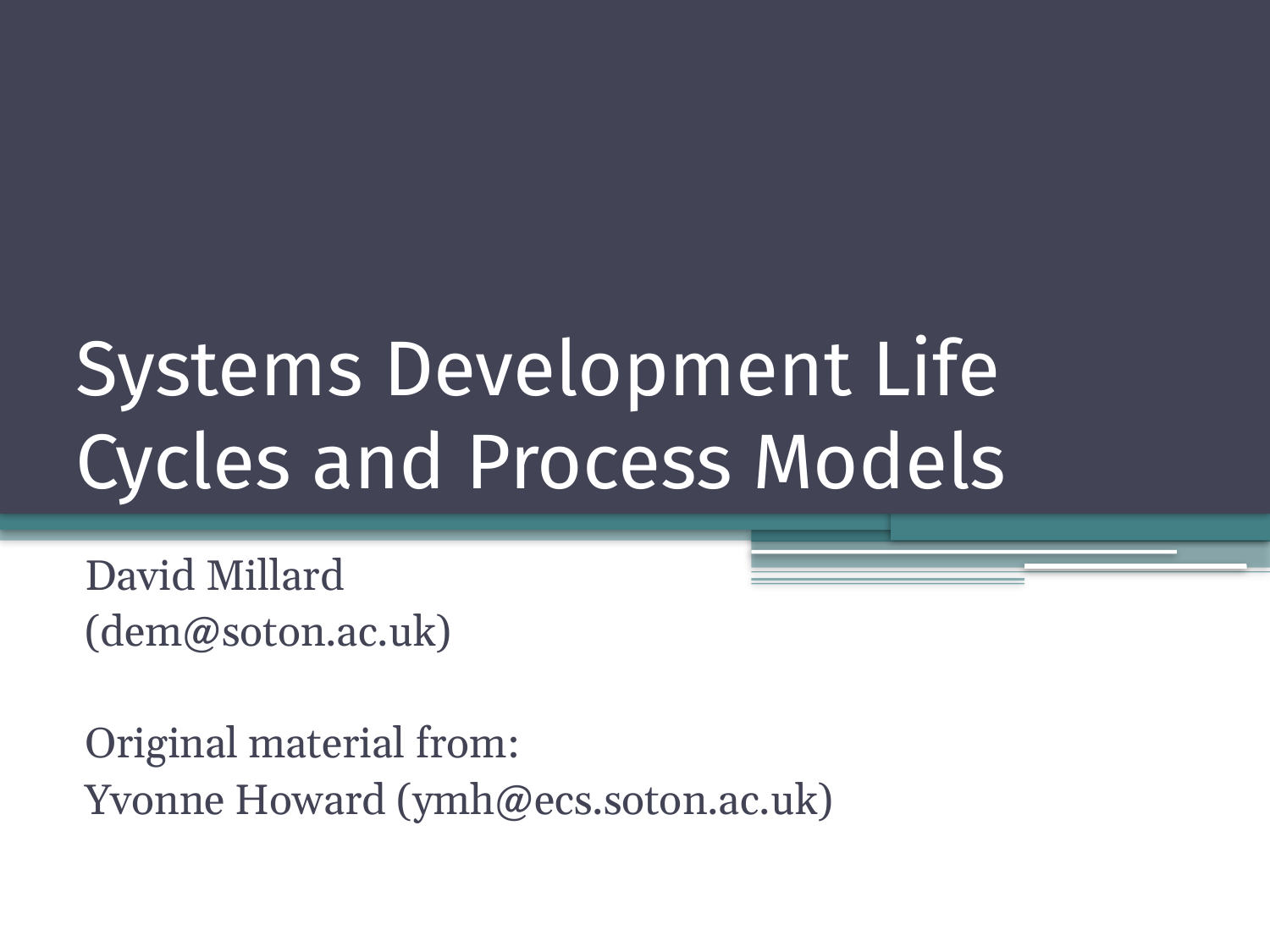

# Systems Development Life Cycles and Process Models
David Millard
(dem@soton.ac.uk)

Original material from:
Yvonne Howard (ymh@ecs.soton.ac.uk)